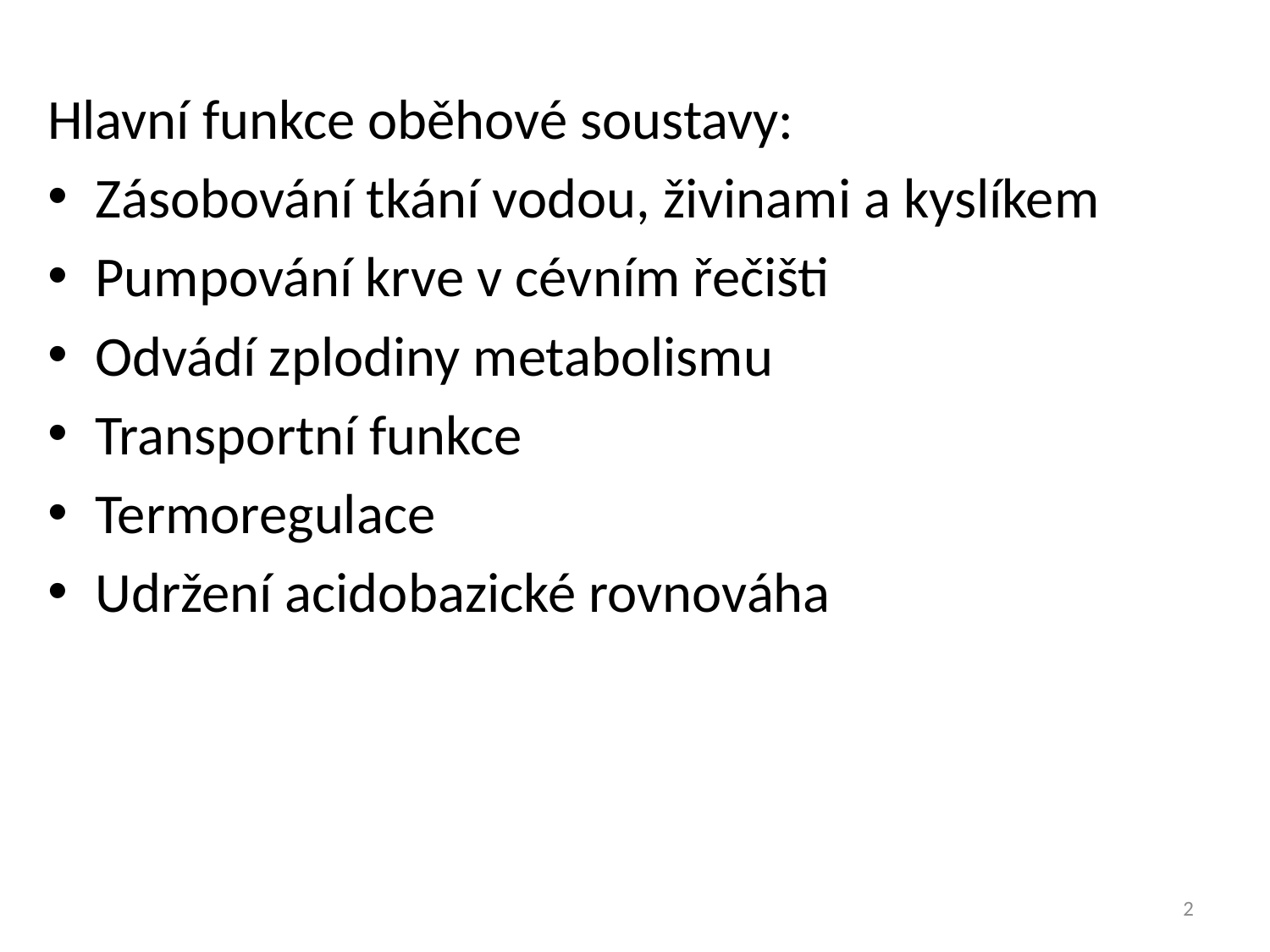

Hlavní funkce oběhové soustavy:
Zásobování tkání vodou, živinami a kyslíkem
Pumpování krve v cévním řečišti
Odvádí zplodiny metabolismu
Transportní funkce
Termoregulace
Udržení acidobazické rovnováha

2